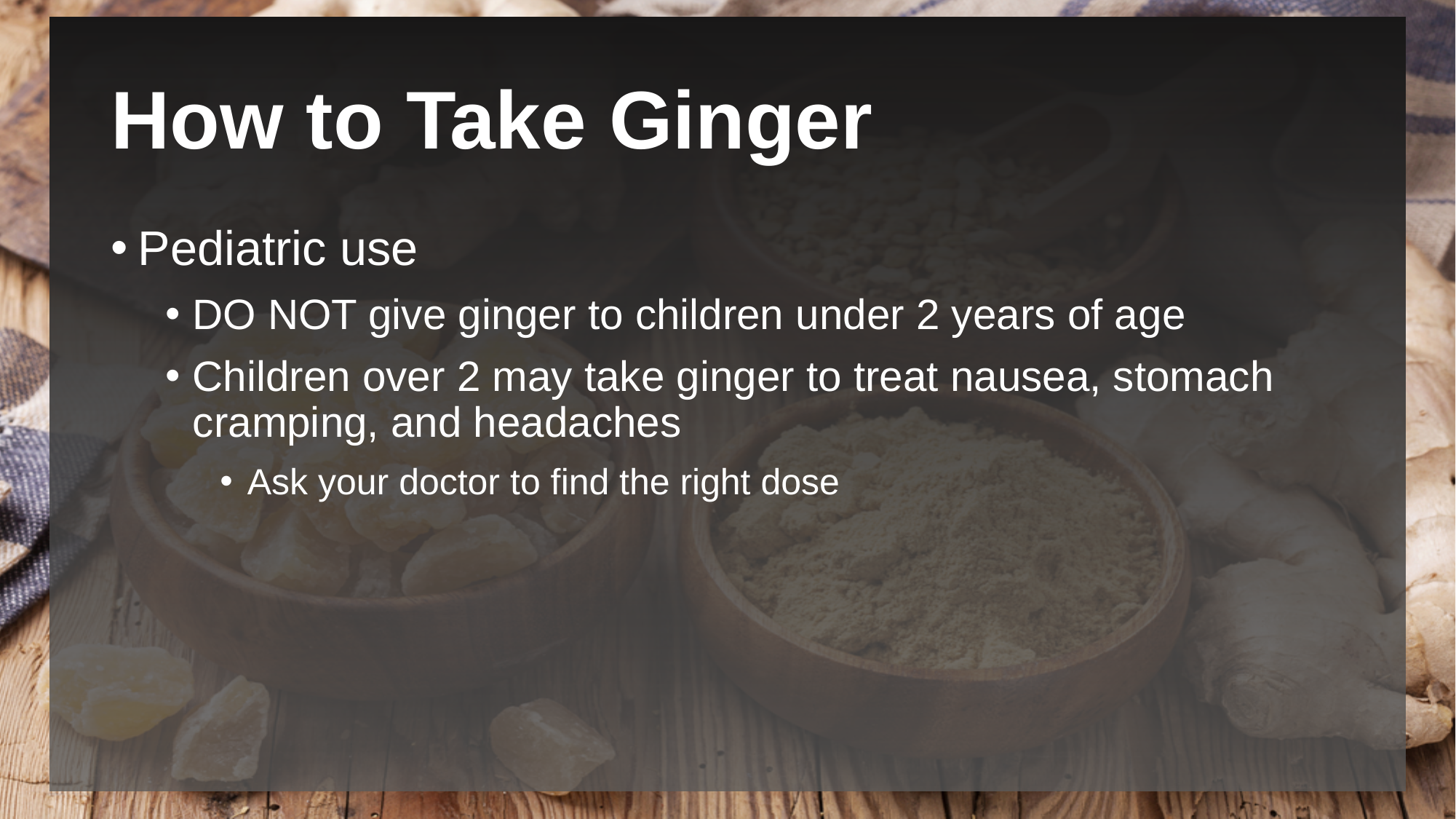

# How to Take Ginger
Pediatric use
DO NOT give ginger to children under 2 years of age
Children over 2 may take ginger to treat nausea, stomach cramping, and headaches
Ask your doctor to find the right dose